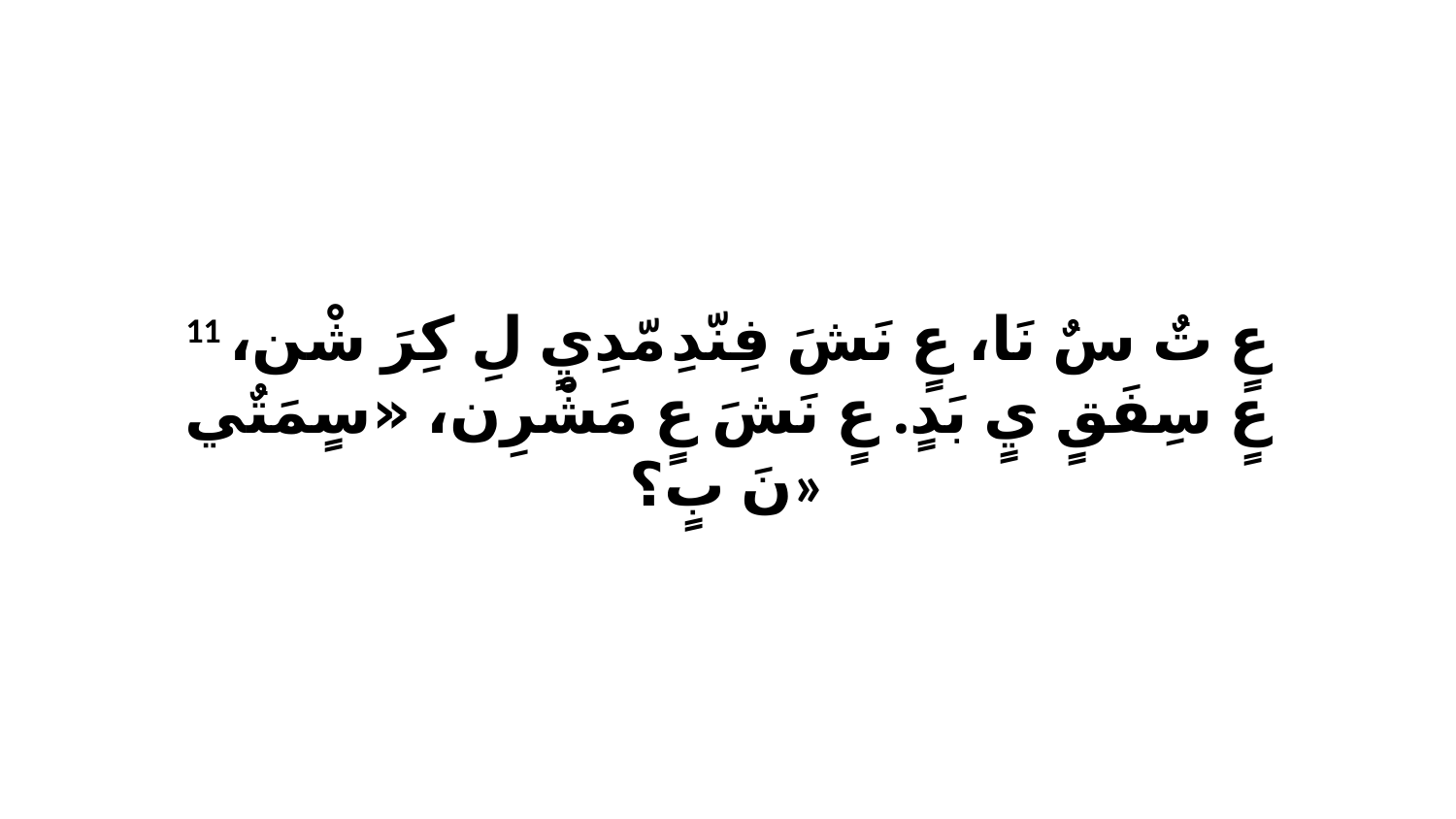

11 عٍ تٌ سٌ نَا، عٍ نَشَ فِنّدِ مّدِيٍ لِ كِرَ شْن، عٍ سِفَقٍ يٍ بَدٍ. عٍ نَشَ عٍ مَشْرِن، «سٍمَتٌي نَ بٍ؟»